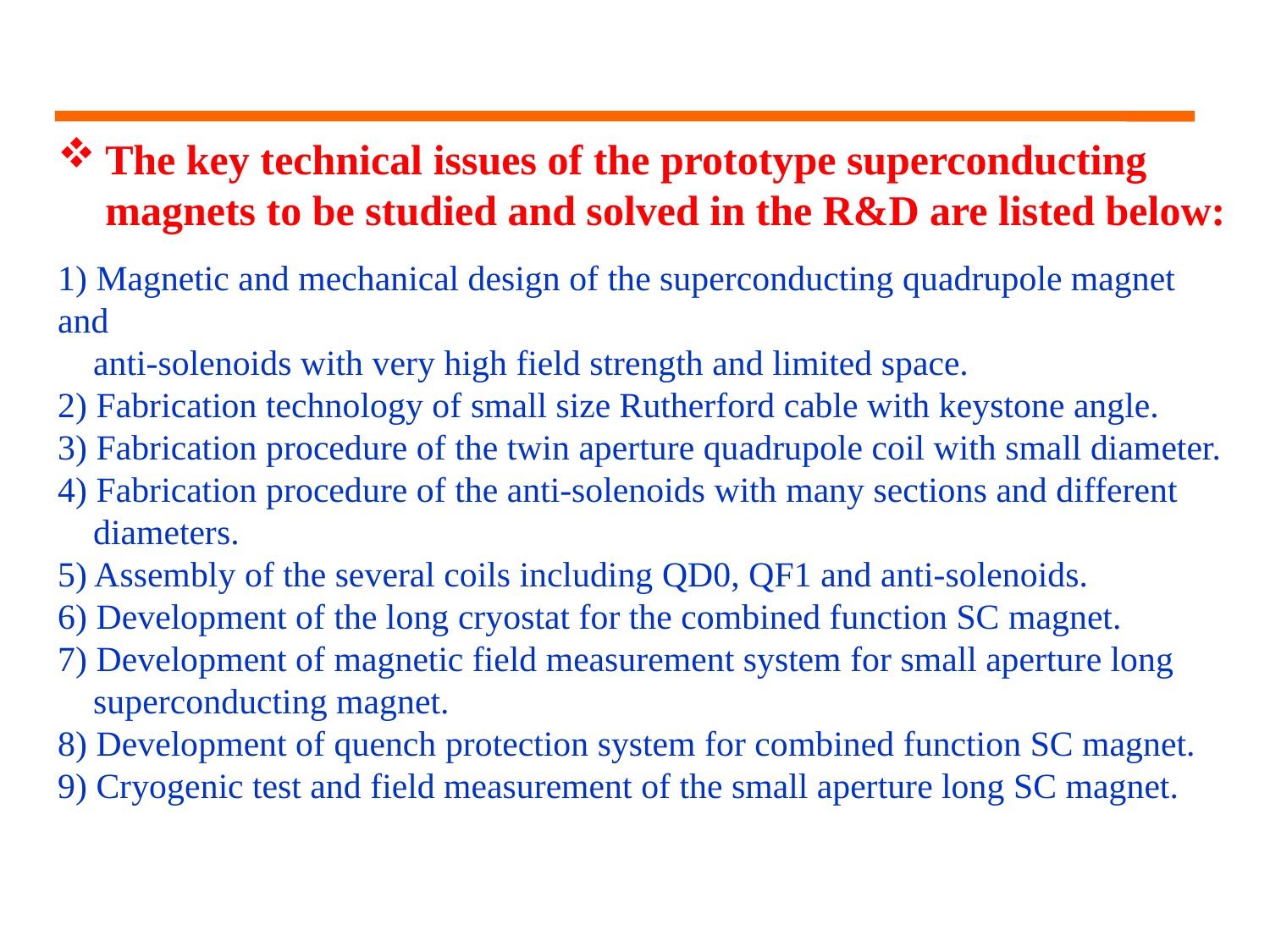

The key technical issues of the prototype superconducting magnets to be studied and solved in the R&D are listed below:
1) Magnetic and mechanical design of the superconducting quadrupole magnet and
    anti-solenoids with very high field strength and limited space.
2) Fabrication technology of small size Rutherford cable with keystone angle.
3) Fabrication procedure of the twin aperture quadrupole coil with small diameter.
4) Fabrication procedure of the anti-solenoids with many sections and different
    diameters.
5) Assembly of the several coils including QD0, QF1 and anti-solenoids.
6) Development of the long cryostat for the combined function SC magnet.
7) Development of magnetic field measurement system for small aperture long
    superconducting magnet.
8) Development of quench protection system for combined function SC magnet.
9) Cryogenic test and field measurement of the small aperture long SC magnet.